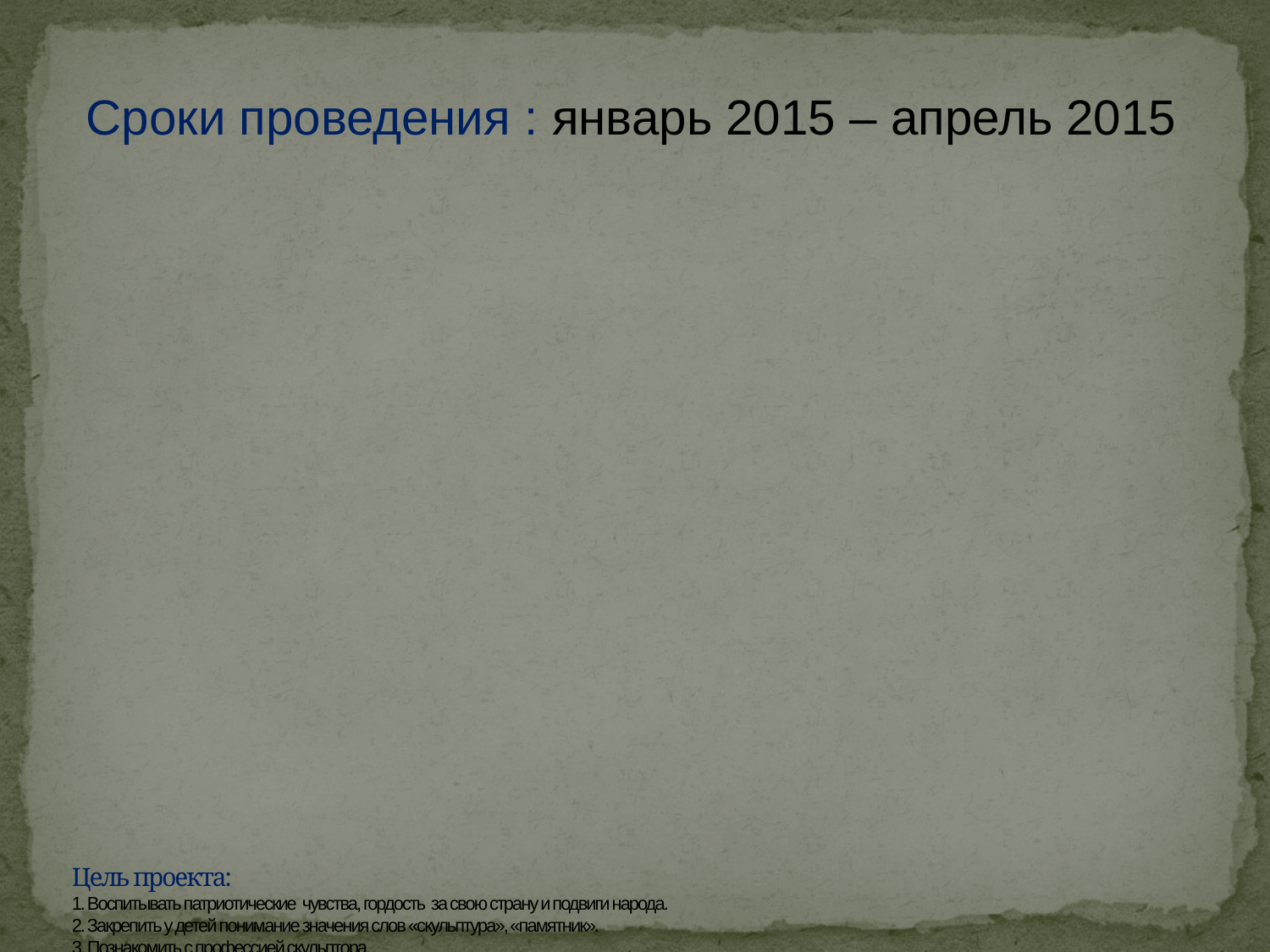

Сроки проведения : январь 2015 – апрель 2015
# Цель проекта: 1. Воспитывать патриотические  чувства, гордость  за свою страну и подвиги народа. 2. Закрепить у детей понимание значения слов «скульптура», «памятник». 3. Познакомить с профессией скульптора. 4. Познакомить детей с жизнью людей в годы Великой Отечественной войны; подвигами солдат. 5. Познакомить с  памятниками, посвященными войне и героям войны.